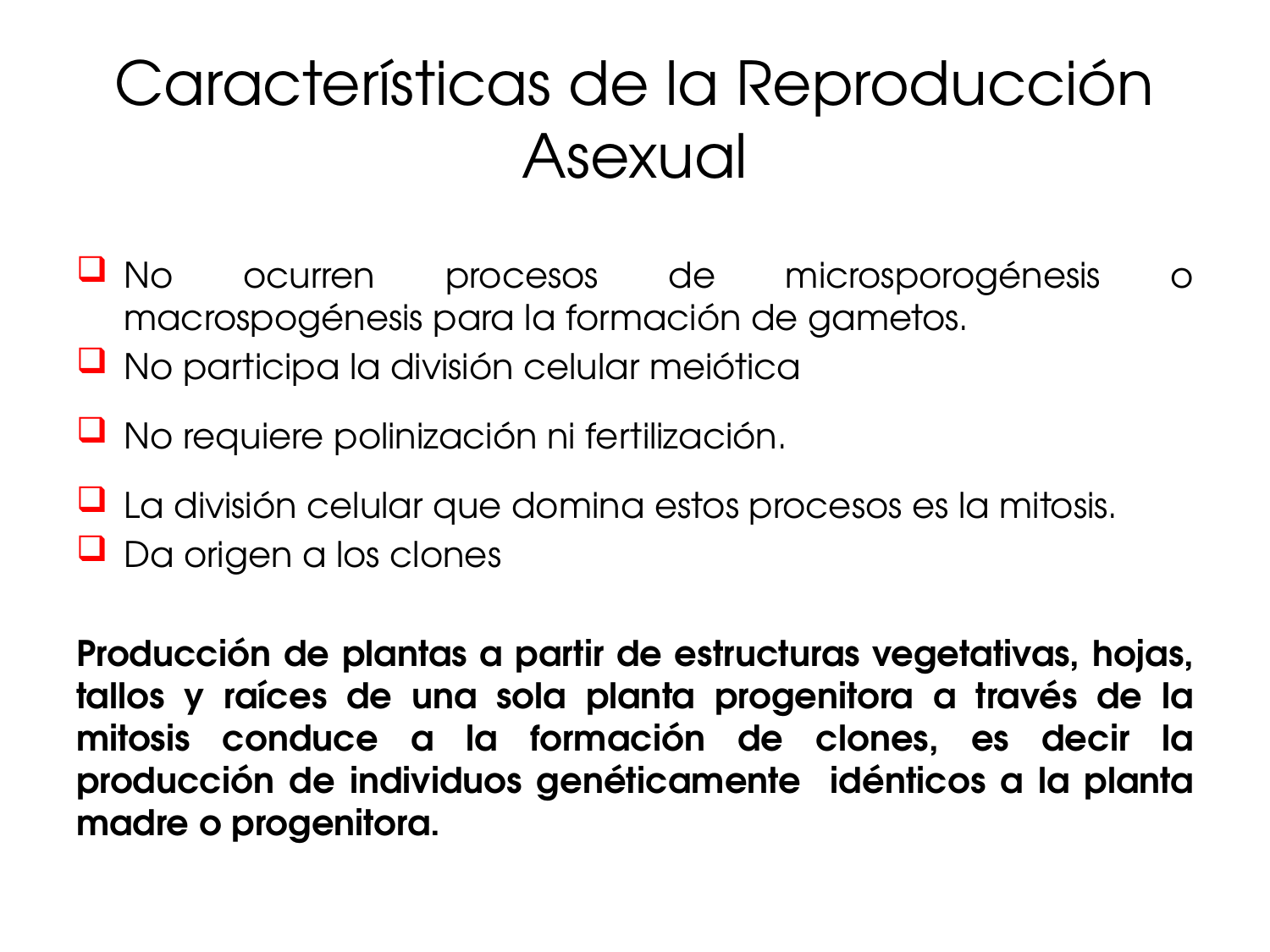

# Características de la Reproducción Asexual

No ocurren procesos de microsporogénesis o macrospogénesis para la formación de gametos.
No participa la división celular meiótica

No requiere polinización ni fertilización.

La división celular que domina estos procesos es la mitosis.
Da origen a los clones

Producción de plantas a partir de estructuras vegetativas, hojas, tallos y raíces de una sola planta progenitora a través de la mitosis conduce a la formación de clones, es decir la producción de individuos genéticamente  idénticos a la planta madre o progenitora.